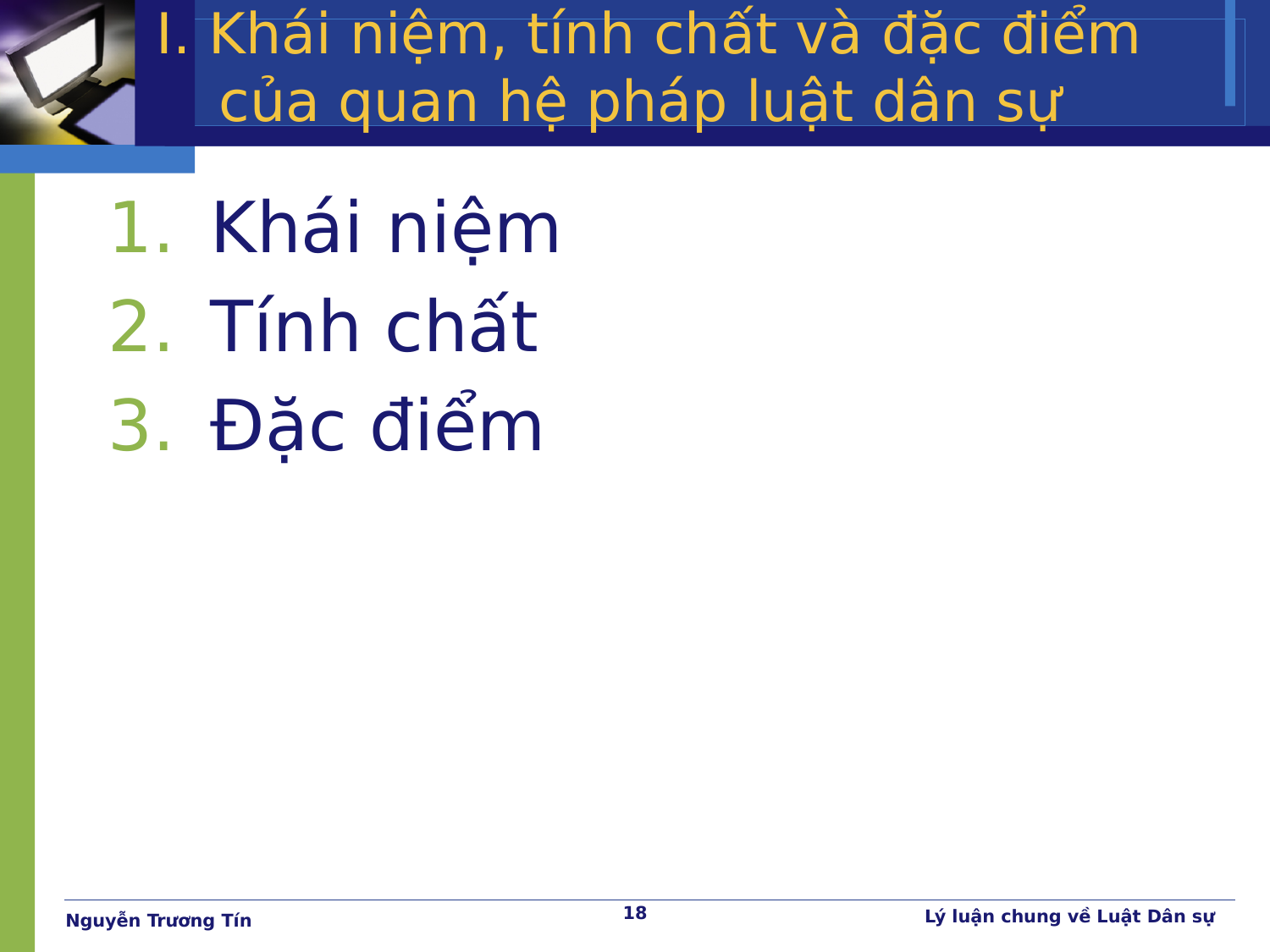

# I. Khái niệm, tính chất và đặc điểm của quan hệ pháp luật dân sự
Khái niệm
Tính chất
Đặc điểm
18
Lý luận chung về Luật Dân sự
Nguyễn Trương Tín